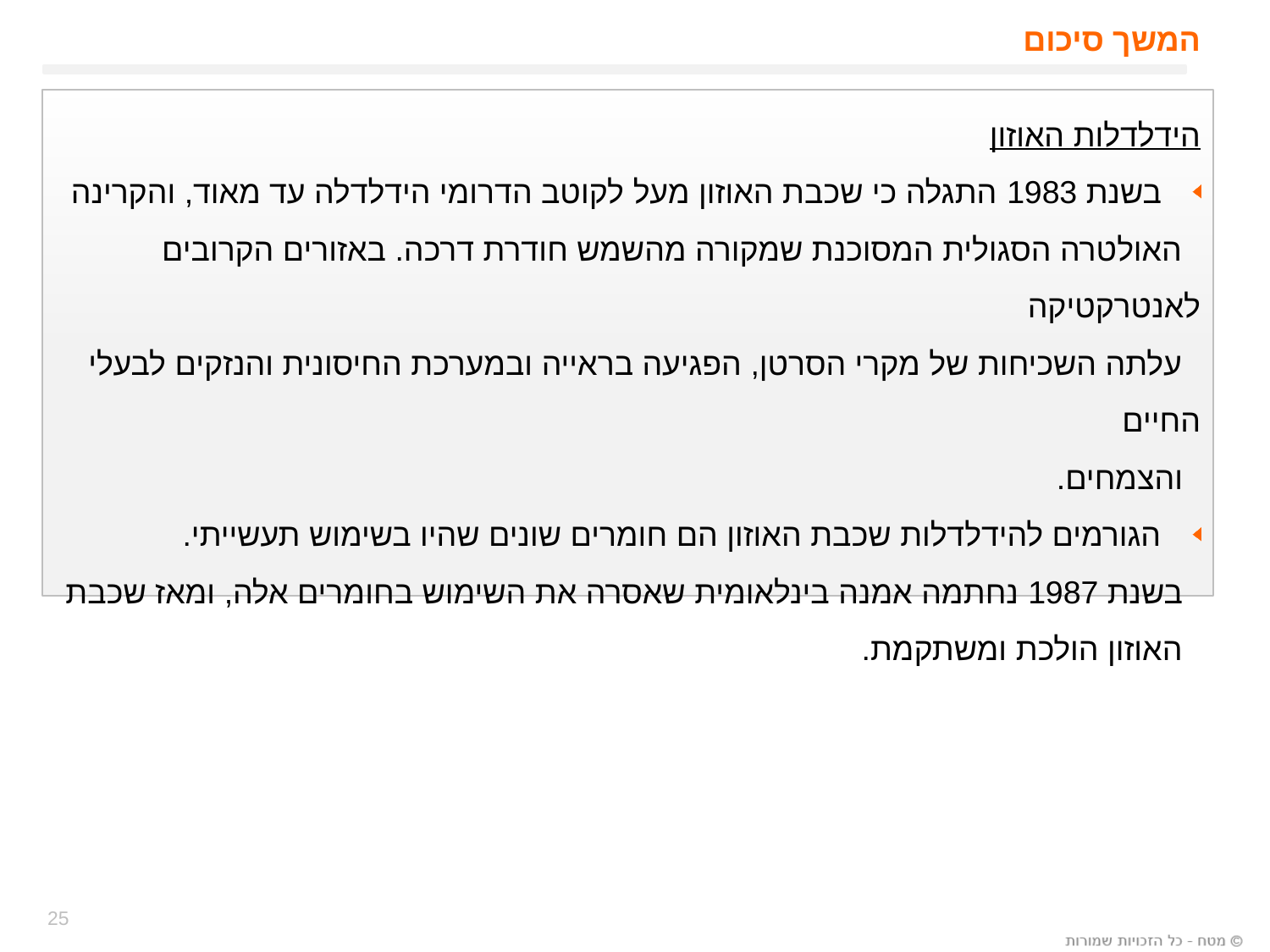

המשך סיכום

הידלדלות האוזון
 בשנת 1983 התגלה כי שכבת האוזון מעל לקוטב הדרומי הידלדלה עד מאוד, והקרינה
  האולטרה הסגולית המסוכנת שמקורה מהשמש חודרת דרכה. באזורים הקרובים לאנטרקטיקה
  עלתה השכיחות של מקרי הסרטן, הפגיעה בראייה ובמערכת החיסונית והנזקים לבעלי החיים
  והצמחים.
 הגורמים להידלדלות שכבת האוזון הם חומרים שונים שהיו בשימוש תעשייתי.
  בשנת 1987 נחתמה אמנה בינלאומית שאסרה את השימוש בחומרים אלה, ומאז שכבת
  האוזון הולכת ומשתקמת.

25